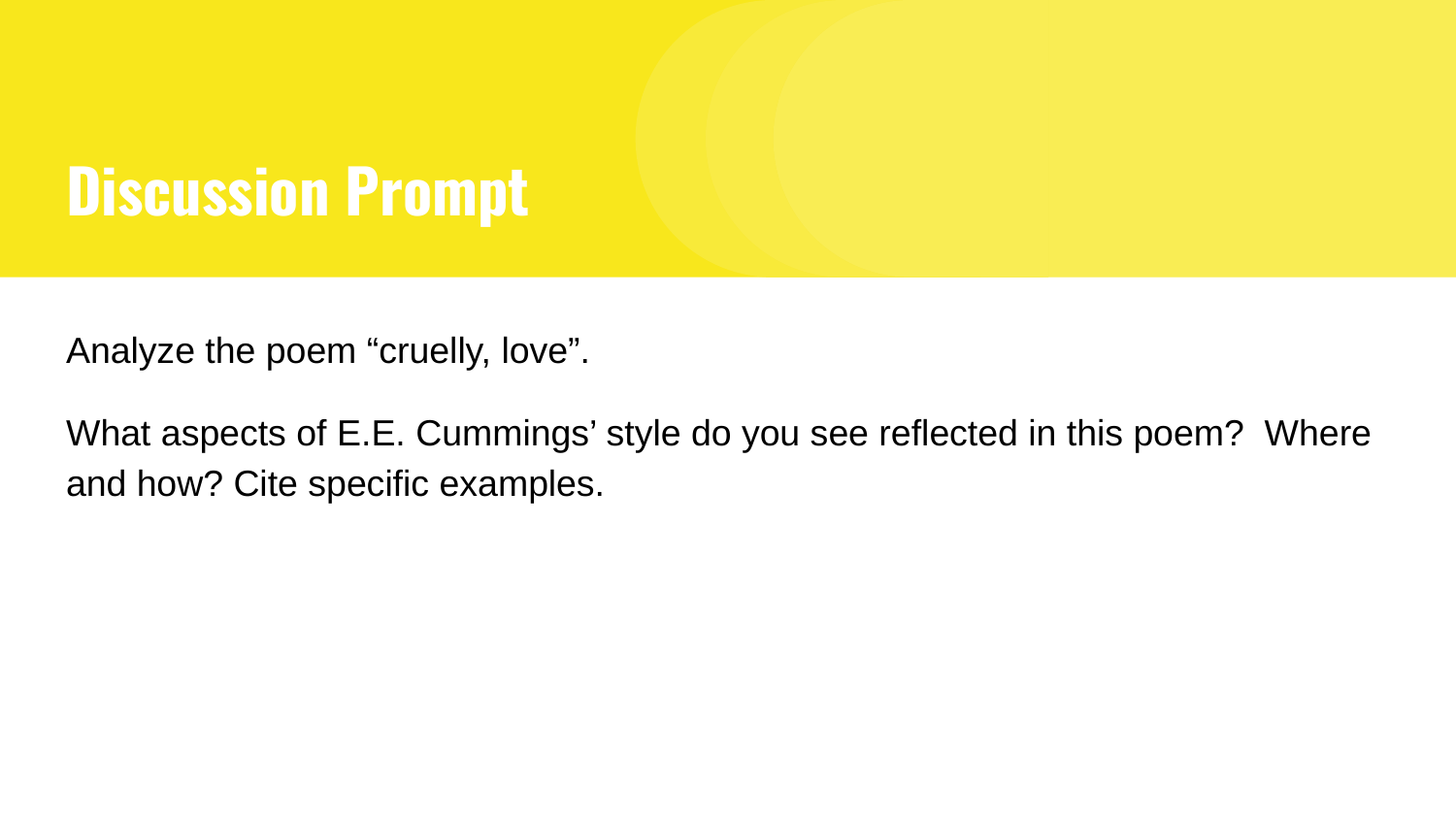

# Discussion Prompt
Analyze the poem “cruelly, love”.
What aspects of E.E. Cummings’ style do you see reflected in this poem?  Where and how? Cite specific examples.